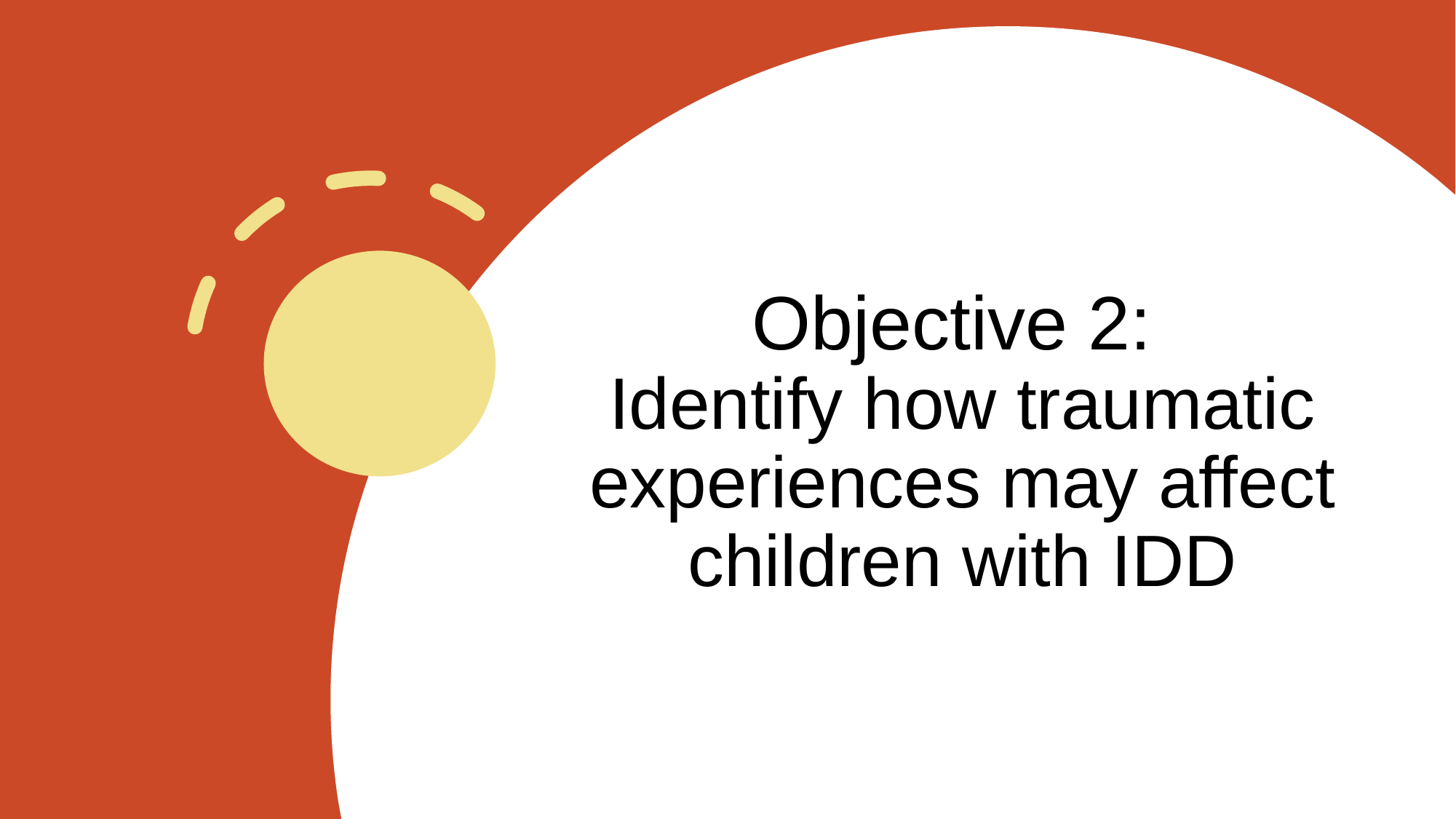

# Objective 2: Identify how traumatic experiences may affect children with IDD